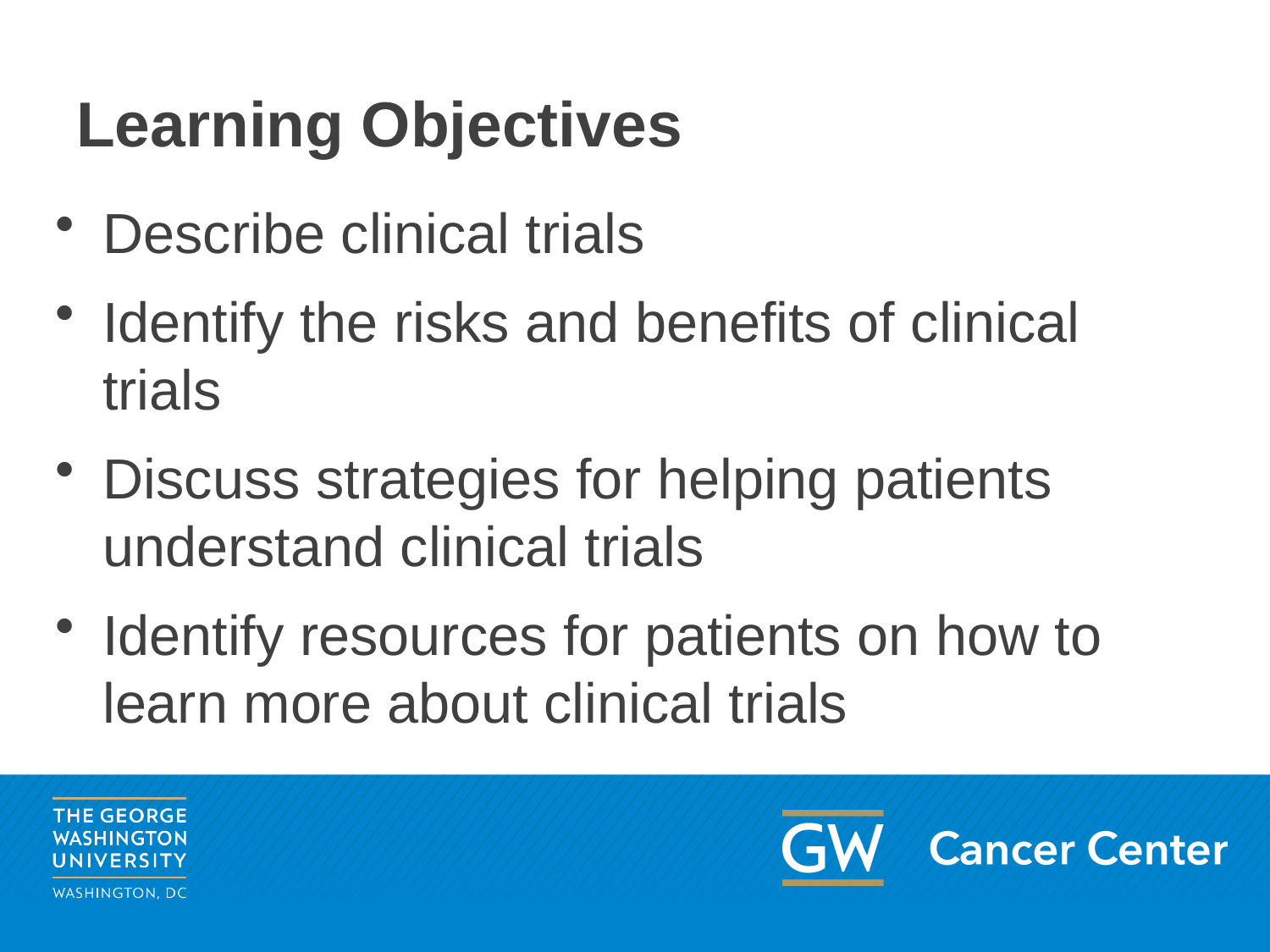

# Learning Objectives
Describe clinical trials
Identify the risks and benefits of clinical trials
Discuss strategies for helping patients understand clinical trials
Identify resources for patients on how to learn more about clinical trials